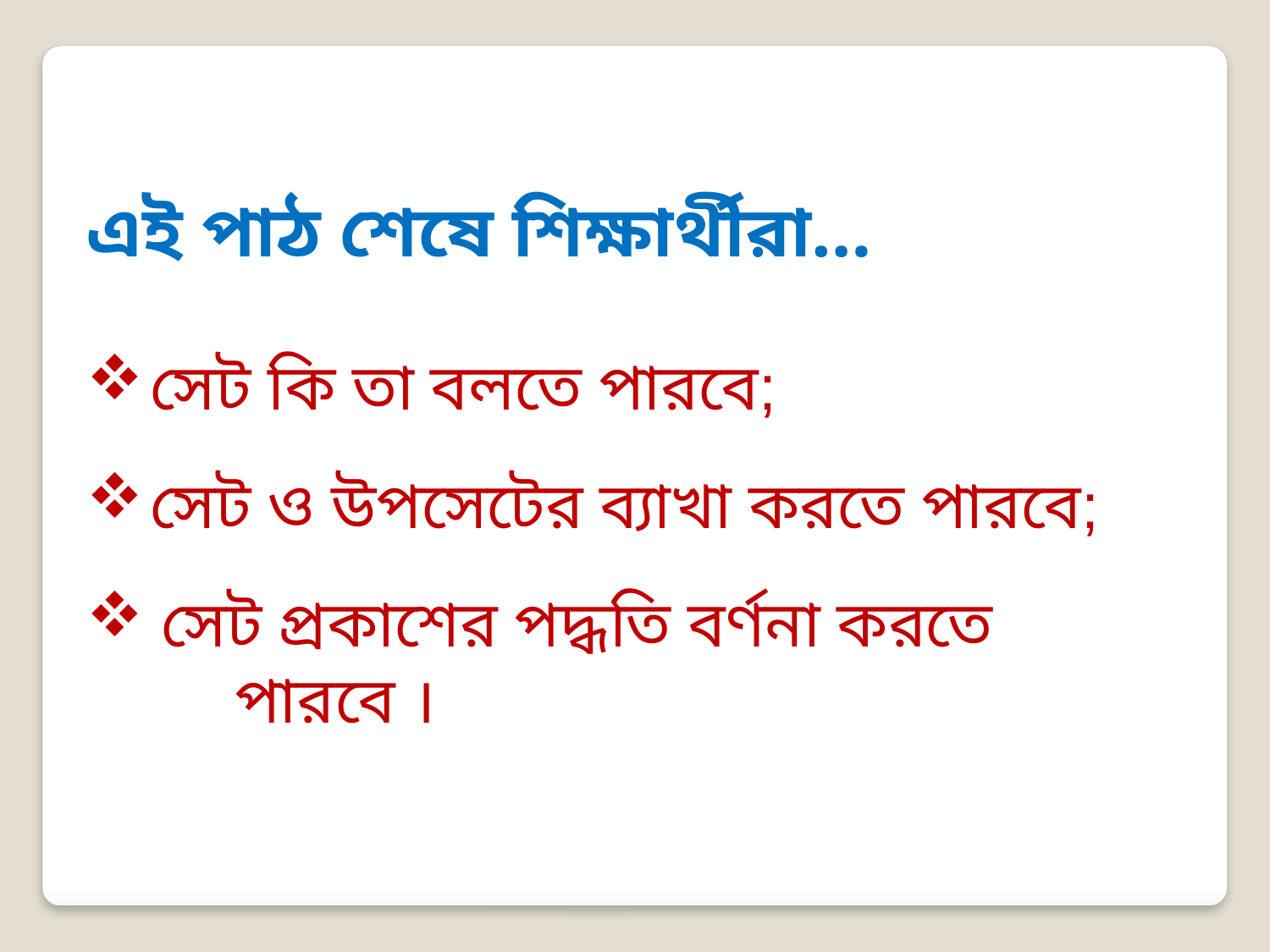

এই পাঠ শেষে শিক্ষার্থীরা…

সেট কি তা বলতে পারবে;

সেট ও উপসেটের ব্যাখা করতে পারবে;

 সেট প্রকাশের পদ্ধতি বর্ণনা করতে                      পারবে ।